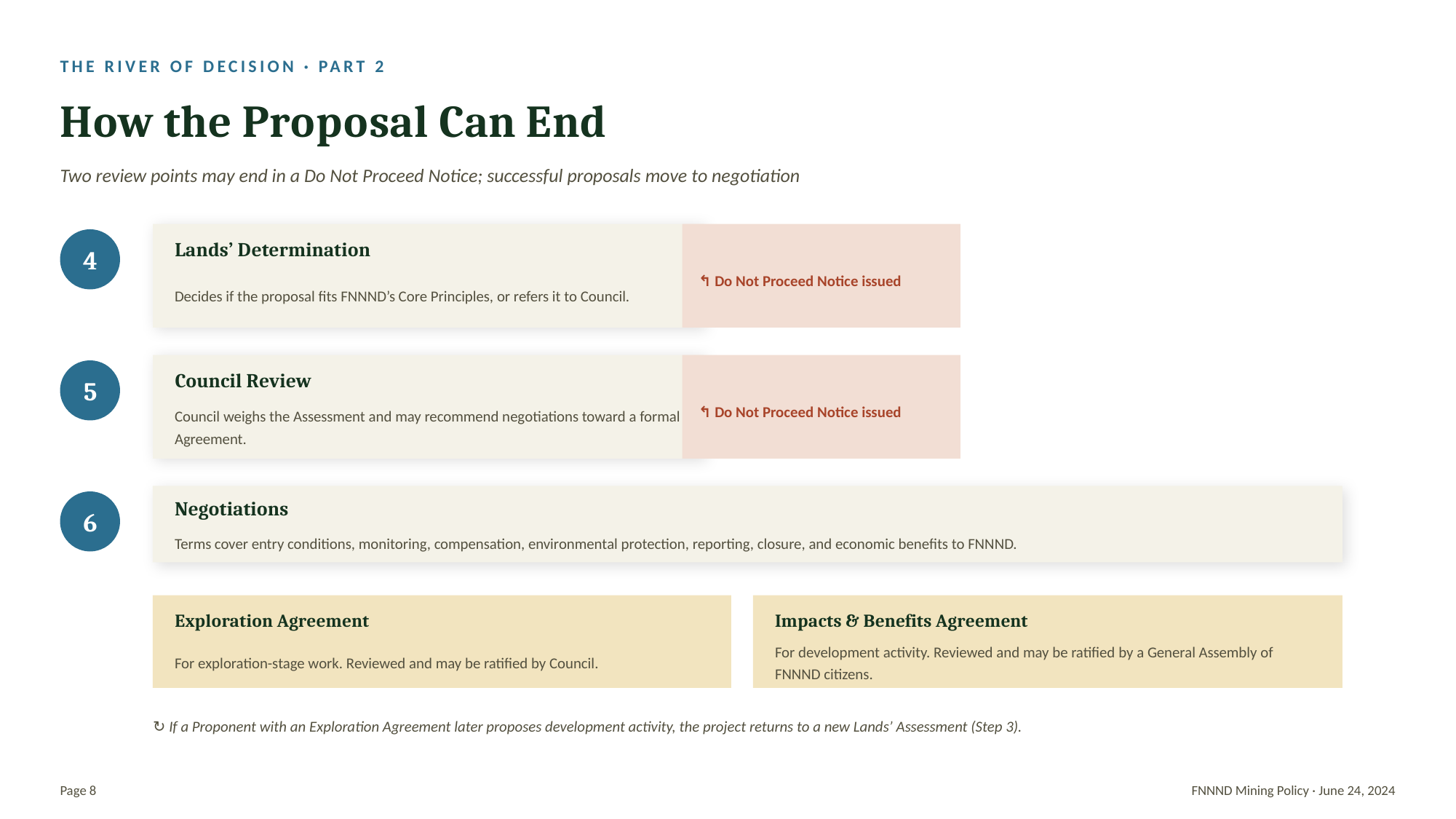

THE RIVER OF DECISION · PART 2
How the Proposal Can End
Two review points may end in a Do Not Proceed Notice; successful proposals move to negotiation

4
Lands’ Determination
↰ Do Not Proceed Notice issued
Decides if the proposal fits FNNND’s Core Principles, or refers it to Council.

5
Council Review
↰ Do Not Proceed Notice issued
Council weighs the Assessment and may recommend negotiations toward a formal Agreement.

6
Negotiations
Terms cover entry conditions, monitoring, compensation, environmental protection, reporting, closure, and economic benefits to FNNND.

Exploration Agreement
Impacts & Benefits Agreement
For exploration-stage work. Reviewed and may be ratified by Council.
For development activity. Reviewed and may be ratified by a General Assembly of FNNND citizens.
↻ If a Proponent with an Exploration Agreement later proposes development activity, the project returns to a new Lands’ Assessment (Step 3).
Page 8
FNNND Mining Policy · June 24, 2024